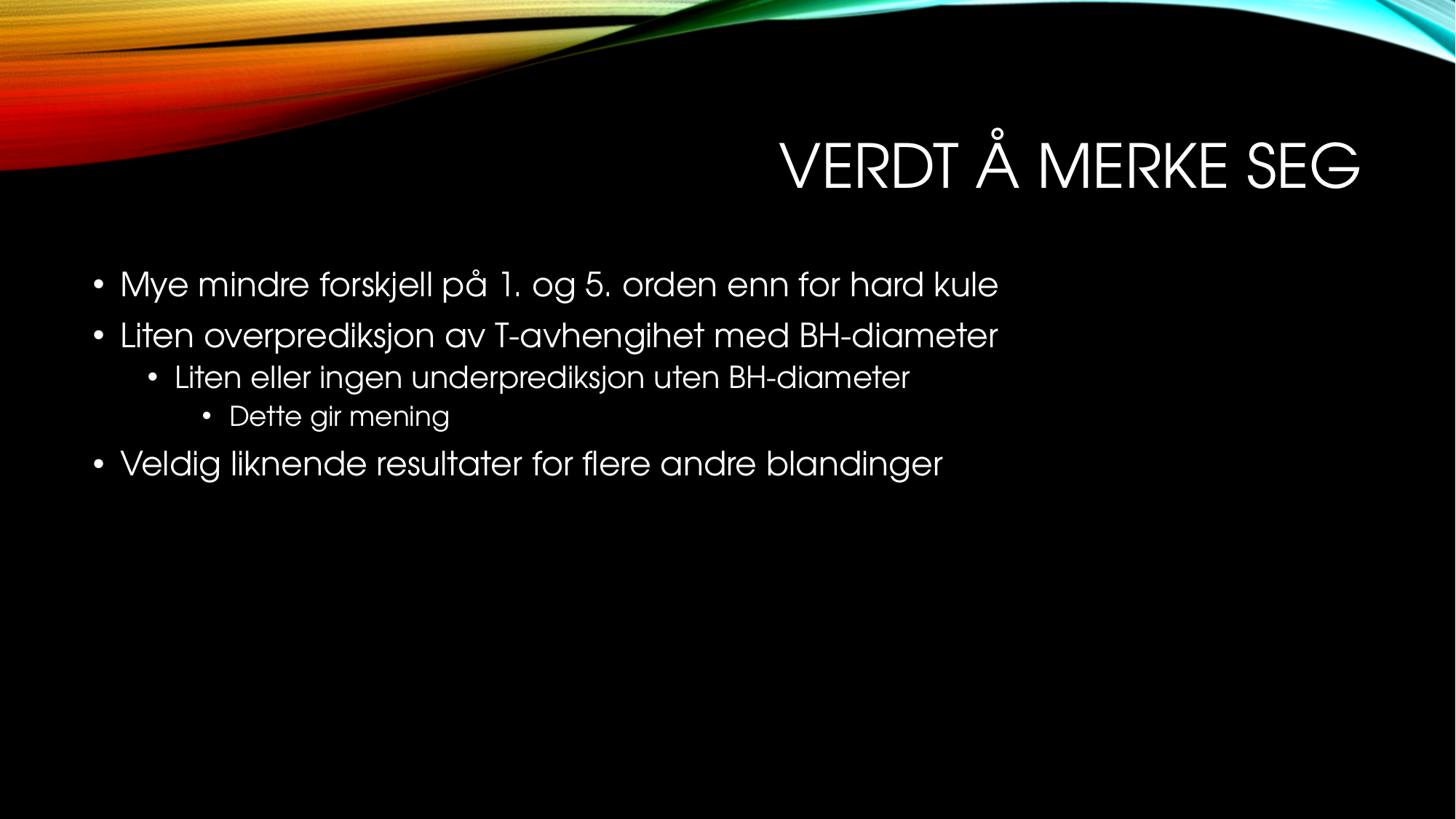

# Verdt å merke seg
Mye mindre forskjell på 1. og 5. orden enn for hard kule
Liten overprediksjon av T-avhengihet med BH-diameter
Liten eller ingen underprediksjon uten BH-diameter
Dette gir mening
Veldig liknende resultater for flere andre blandinger